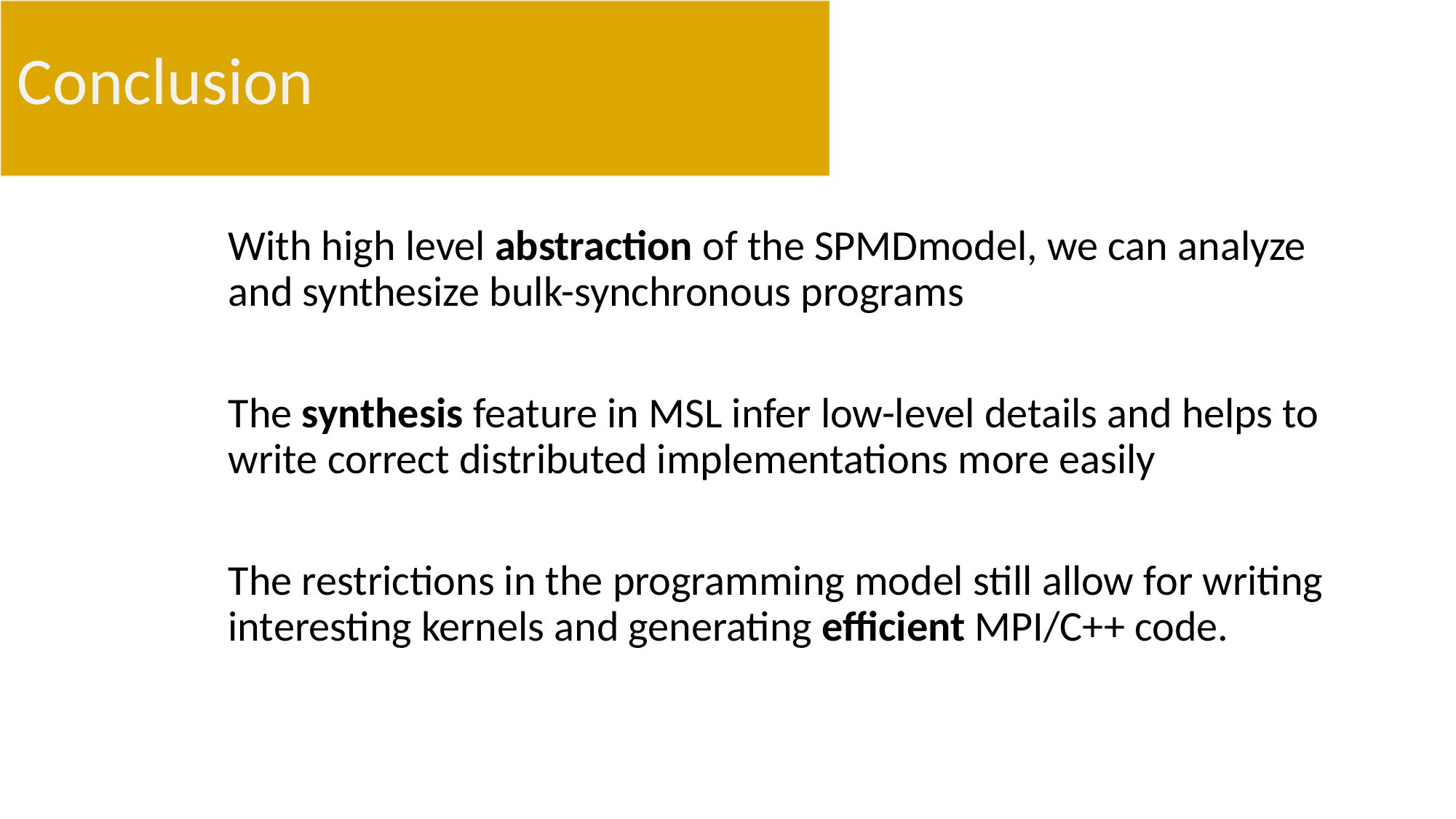

# Conclusion
With high level abstraction of the SPMDmodel, we can analyze and synthesize bulk-synchronous programs

The synthesis feature in MSL infer low-level details and helps to write correct distributed implementations more easily

The restrictions in the programming model still allow for writing interesting kernels and generating efficient MPI/C++ code.